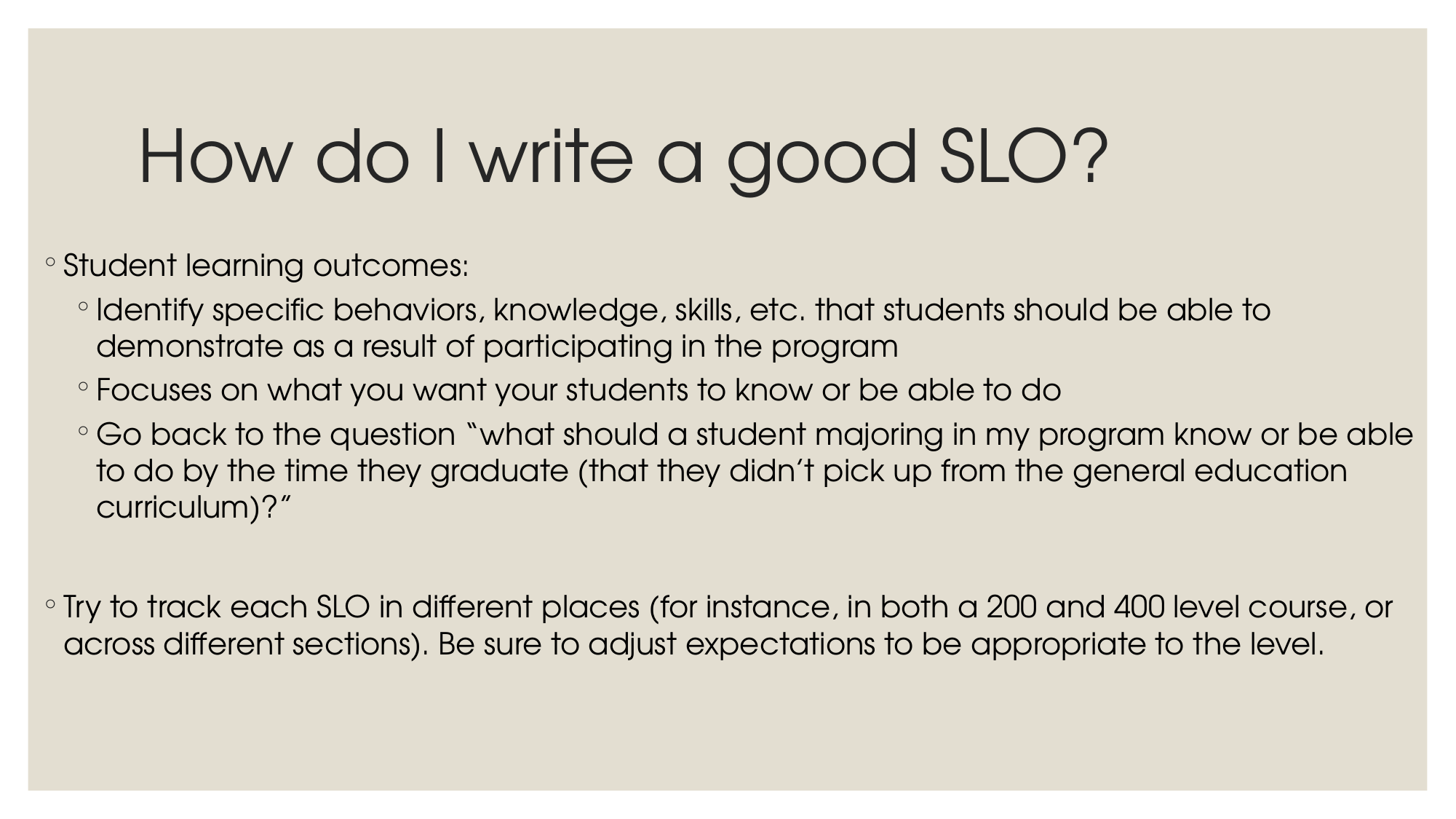

# How do I write a good SLO?
Student learning outcomes:
Identify specific behaviors, knowledge, skills, etc. that students should be able to demonstrate as a result of participating in the program
Focuses on what you want your students to know or be able to do
Go back to the question “what should a student majoring in my program know or be able to do by the time they graduate (that they didn’t pick up from the general education curriculum)?”

Try to track each SLO in different places (for instance, in both a 200 and 400 level course, or across different sections). Be sure to adjust expectations to be appropriate to the level.